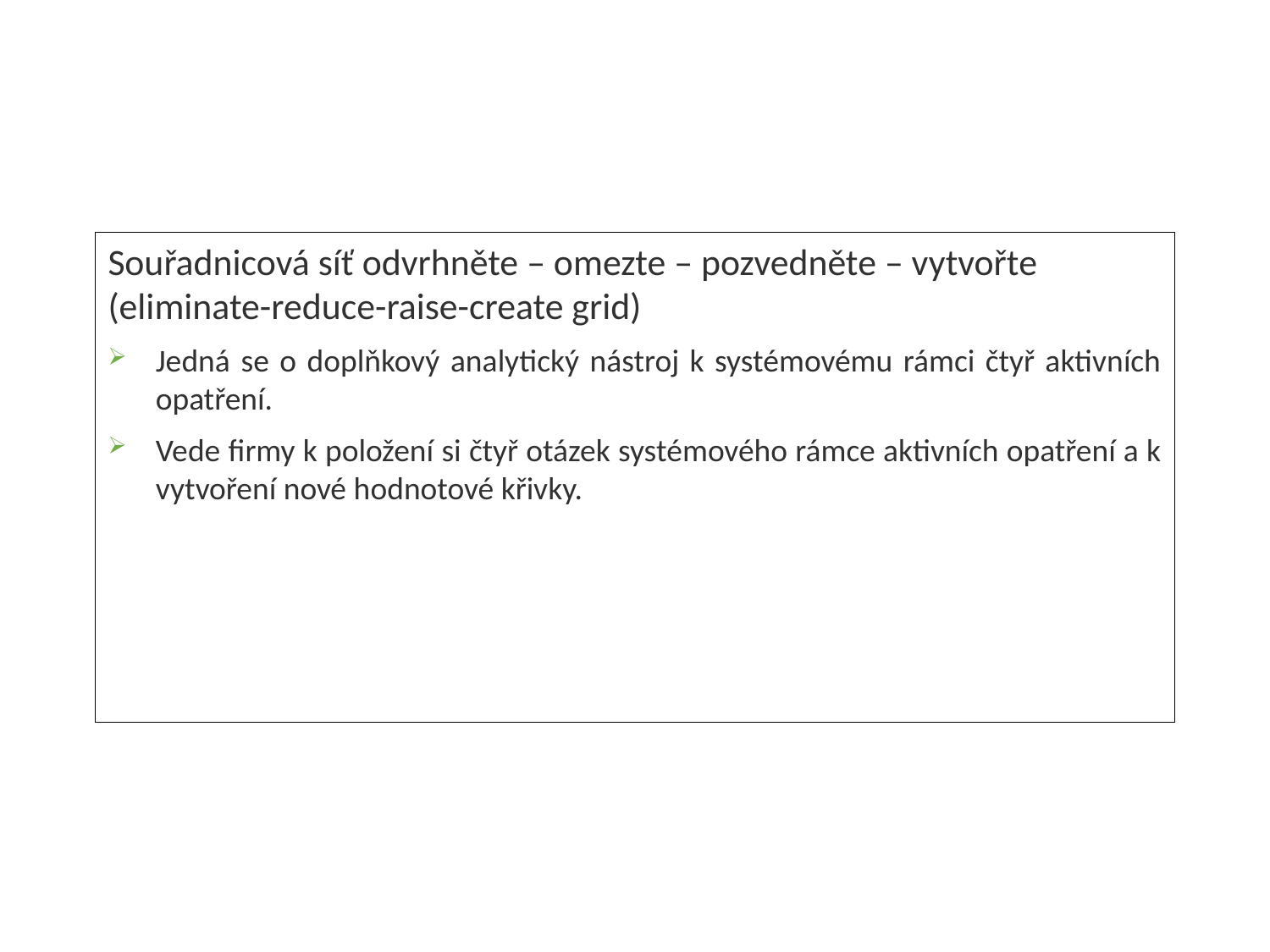

Souřadnicová síť odvrhněte – omezte – pozvedněte – vytvořte (eliminate-reduce-raise-create grid)
Jedná se o doplňkový analytický nástroj k systémovému rámci čtyř aktivních opatření.
Vede firmy k položení si čtyř otázek systémového rámce aktivních opatření a k vytvoření nové hodnotové křivky.